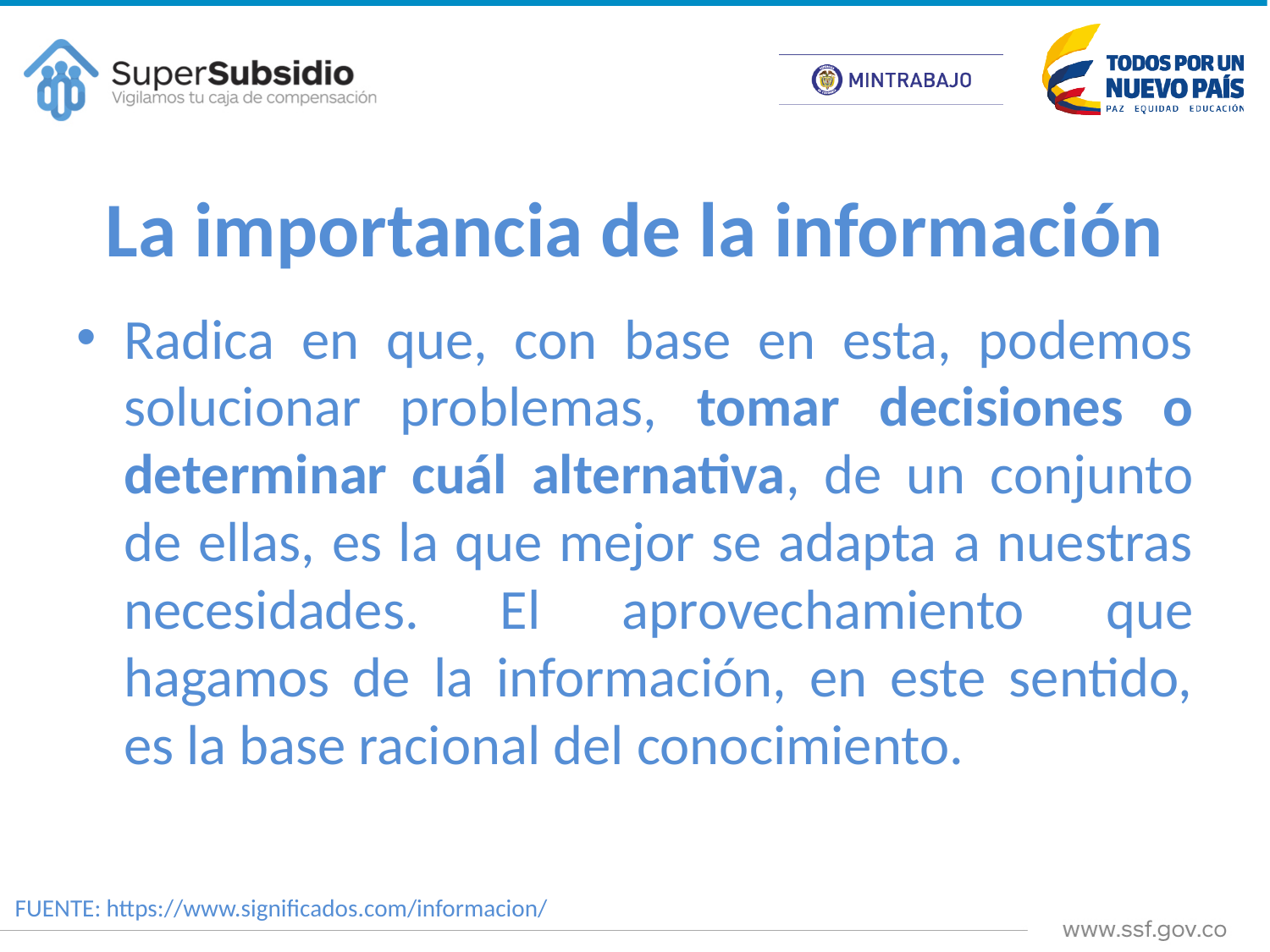

# La importancia de la información
Radica en que, con base en esta, podemos solucionar problemas, tomar decisiones o determinar cuál alternativa, de un conjunto de ellas, es la que mejor se adapta a nuestras necesidades. El aprovechamiento que hagamos de la información, en este sentido, es la base racional del conocimiento.
FUENTE: https://www.significados.com/informacion/